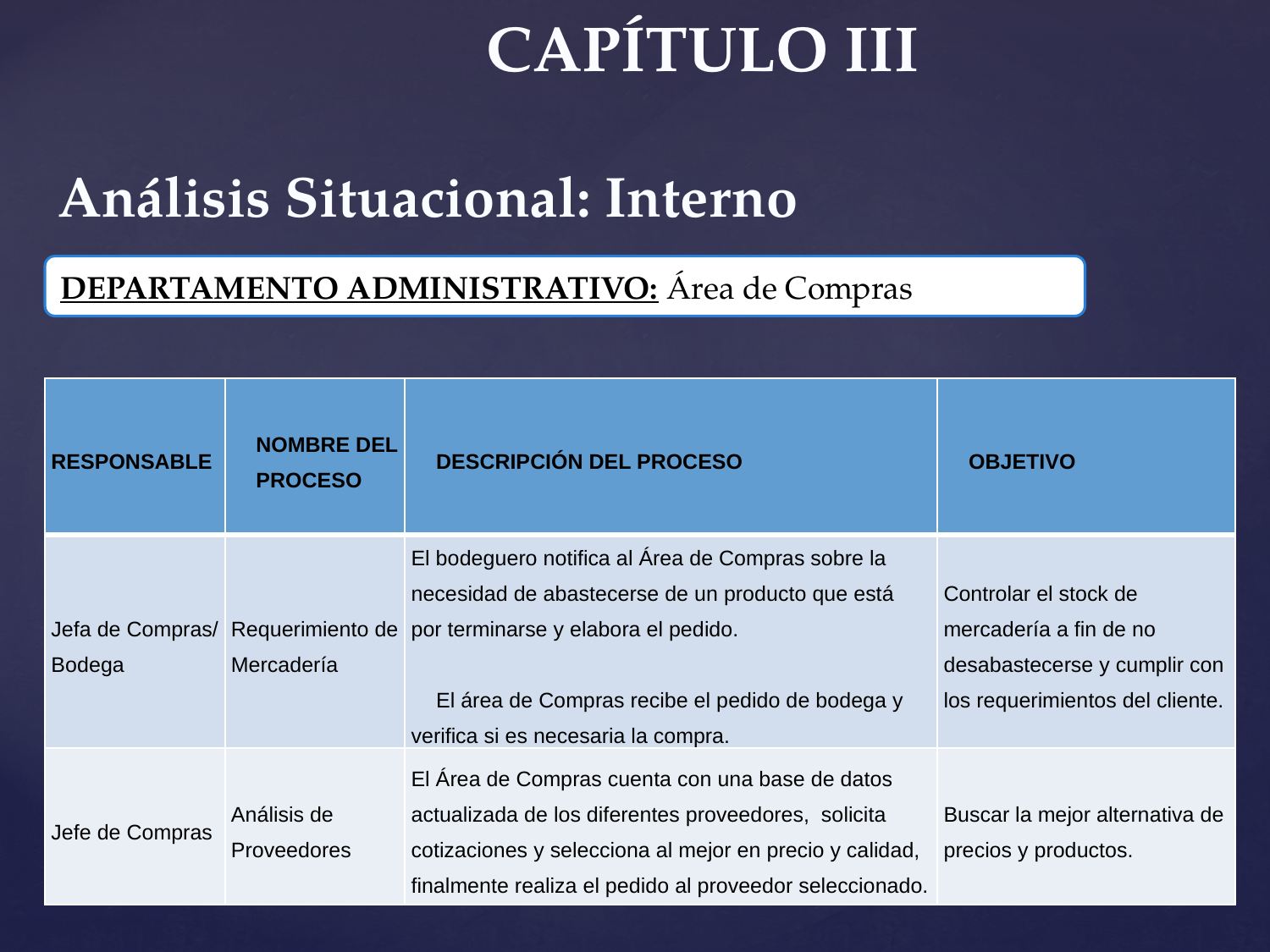

# CAPÍTULO III Análisis Situacional: Interno

DEPARTAMENTO ADMINISTRATIVO: Área de Compras

| RESPONSABLE | NOMBRE DEL PROCESO | DESCRIPCIÓN DEL PROCESO | OBJETIVO |
| --- | --- | --- | --- |
| Jefa de Compras/ Bodega | Requerimiento de Mercadería | El bodeguero notifica al Área de Compras sobre la necesidad de abastecerse de un producto que está por terminarse y elabora el pedido.   El área de Compras recibe el pedido de bodega y verifica si es necesaria la compra. | Controlar el stock de mercadería a fin de no desabastecerse y cumplir con los requerimientos del cliente. |
| Jefe de Compras | Análisis de Proveedores | El Área de Compras cuenta con una base de datos actualizada de los diferentes proveedores, solicita cotizaciones y selecciona al mejor en precio y calidad, finalmente realiza el pedido al proveedor seleccionado. | Buscar la mejor alternativa de precios y productos. |